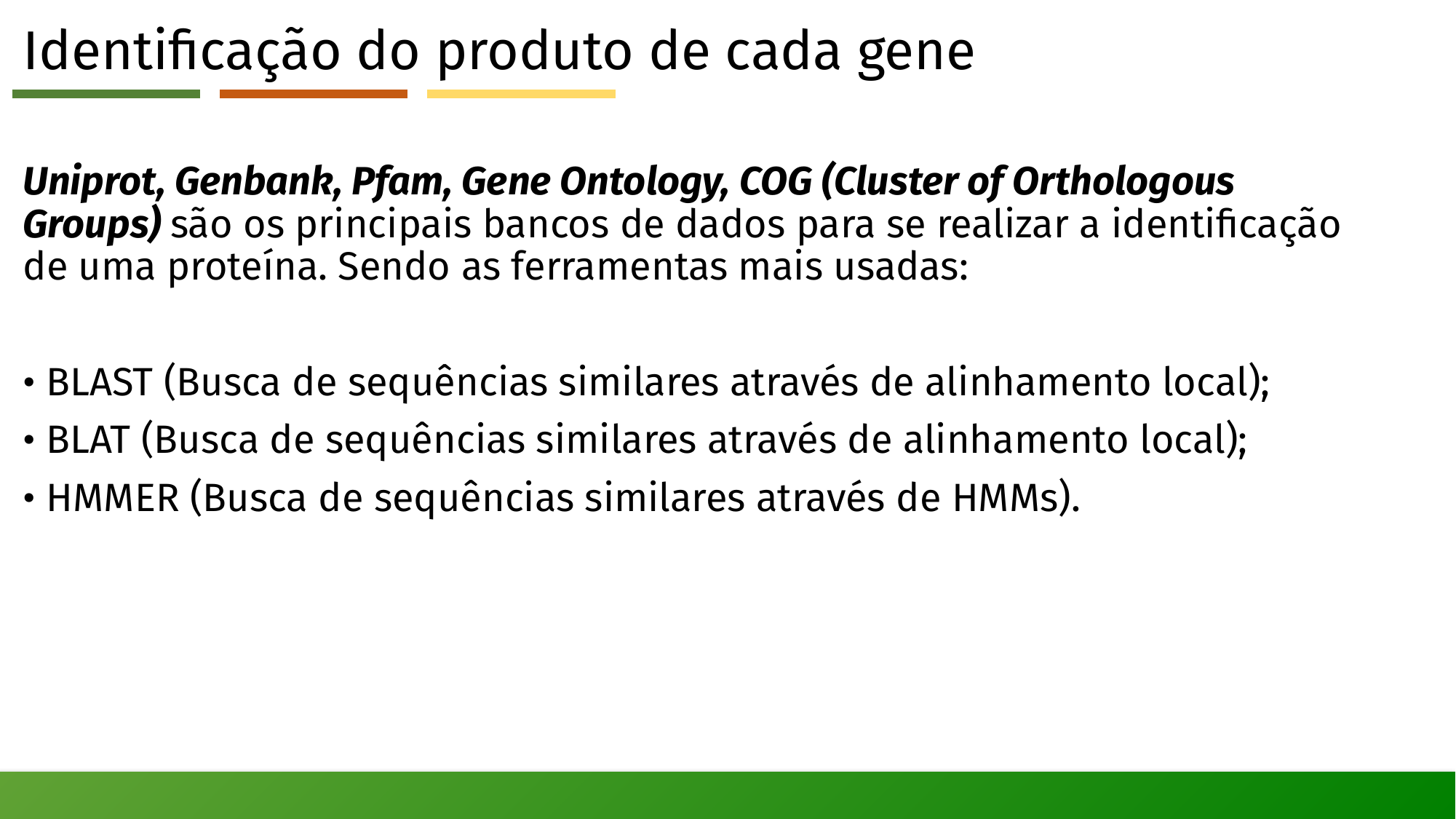

# Identificação do produto de cada gene
Uniprot, Genbank, Pfam, Gene Ontology, COG (Cluster of Orthologous Groups) são os principais bancos de dados para se realizar a identificação de uma proteína. Sendo as ferramentas mais usadas:

• BLAST (Busca de sequências similares através de alinhamento local);
• BLAT (Busca de sequências similares através de alinhamento local);
• HMMER (Busca de sequências similares através de HMMs).